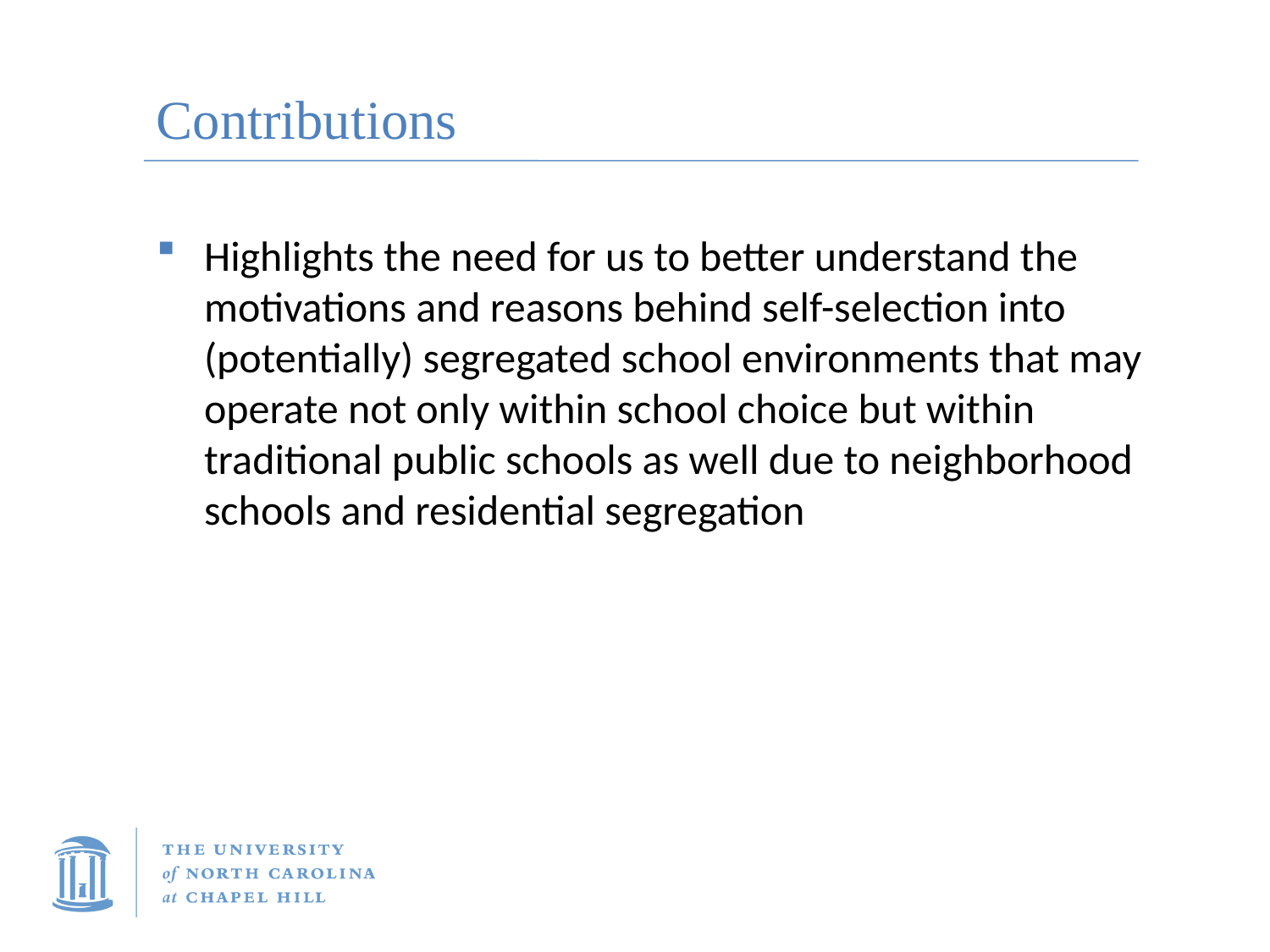

# Contributions
Highlights the need for us to better understand the motivations and reasons behind self-selection into (potentially) segregated school environments that may operate not only within school choice but within traditional public schools as well due to neighborhood schools and residential segregation